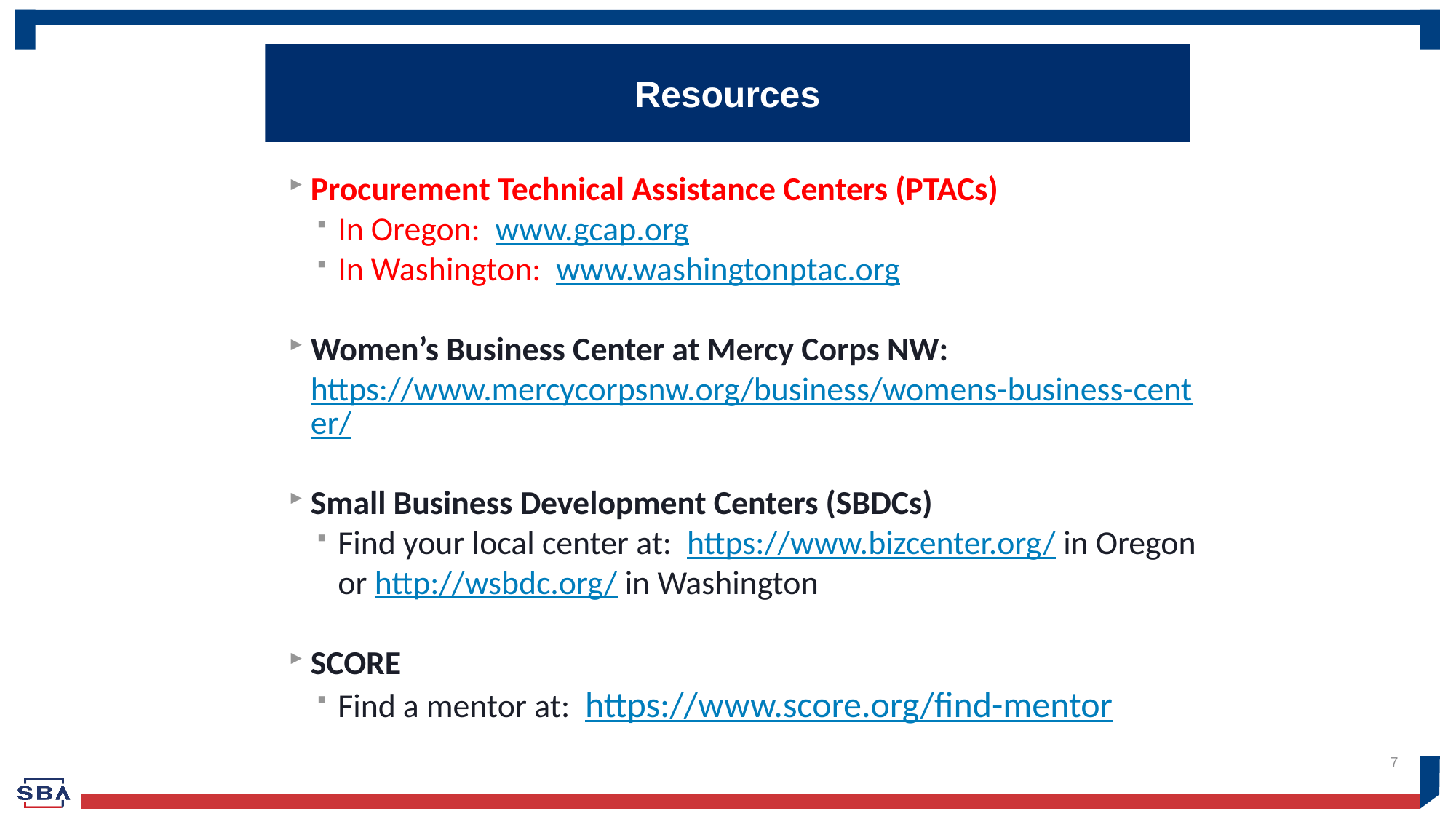

Resources

Procurement Technical Assistance Centers (PTACs)
In Oregon:  www.gcap.org
In Washington:  www.washingtonptac.org

Women’s Business Center at Mercy Corps NW:  https://www.mercycorpsnw.org/business/womens-business-center/

Small Business Development Centers (SBDCs)
Find your local center at:  https://www.bizcenter.org/ in Oregon or http://wsbdc.org/ in Washington

SCORE
Find a mentor at:  https://www.score.org/find-mentor
7